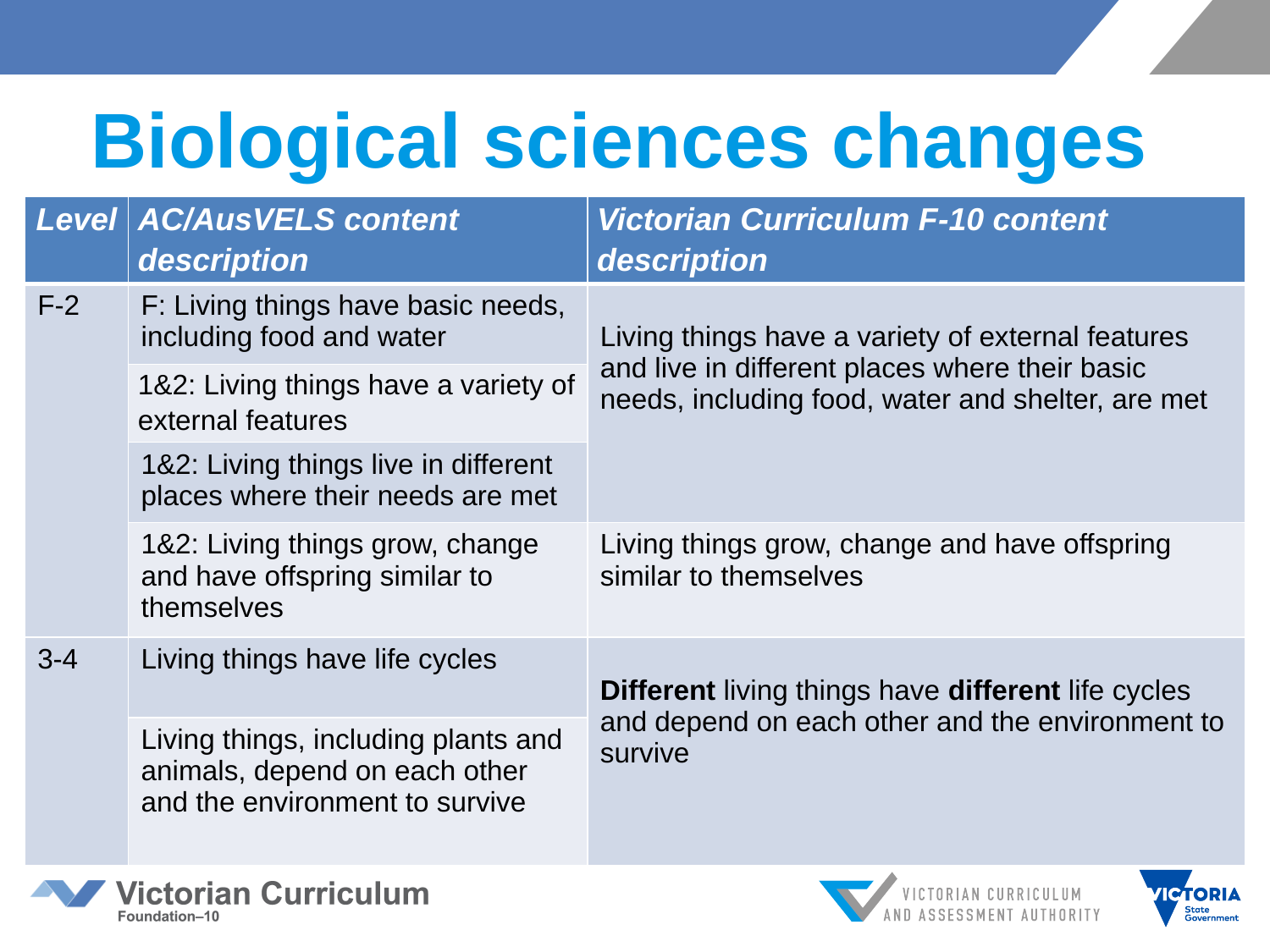

# Biological sciences changes
| Level | AC/AusVELS content description | Victorian Curriculum F-10 content description |
| --- | --- | --- |
| F-2 | F: Living things have basic needs, including food and water | Living things have a variety of external features and live in different places where their basic needs, including food, water and shelter, are met |
|  | 1&2: Living things have a variety of external features |  |
|  | 1&2: Living things live in different places where their needs are met |  |
|  | 1&2: Living things grow, change and have offspring similar to themselves | Living things grow, change and have offspring similar to themselves |
| 3-4 | Living things have life cycles | Different living things have different life cycles and depend on each other and the environment to survive |
|  | Living things, including plants and animals, depend on each other and the environment to survive |  |